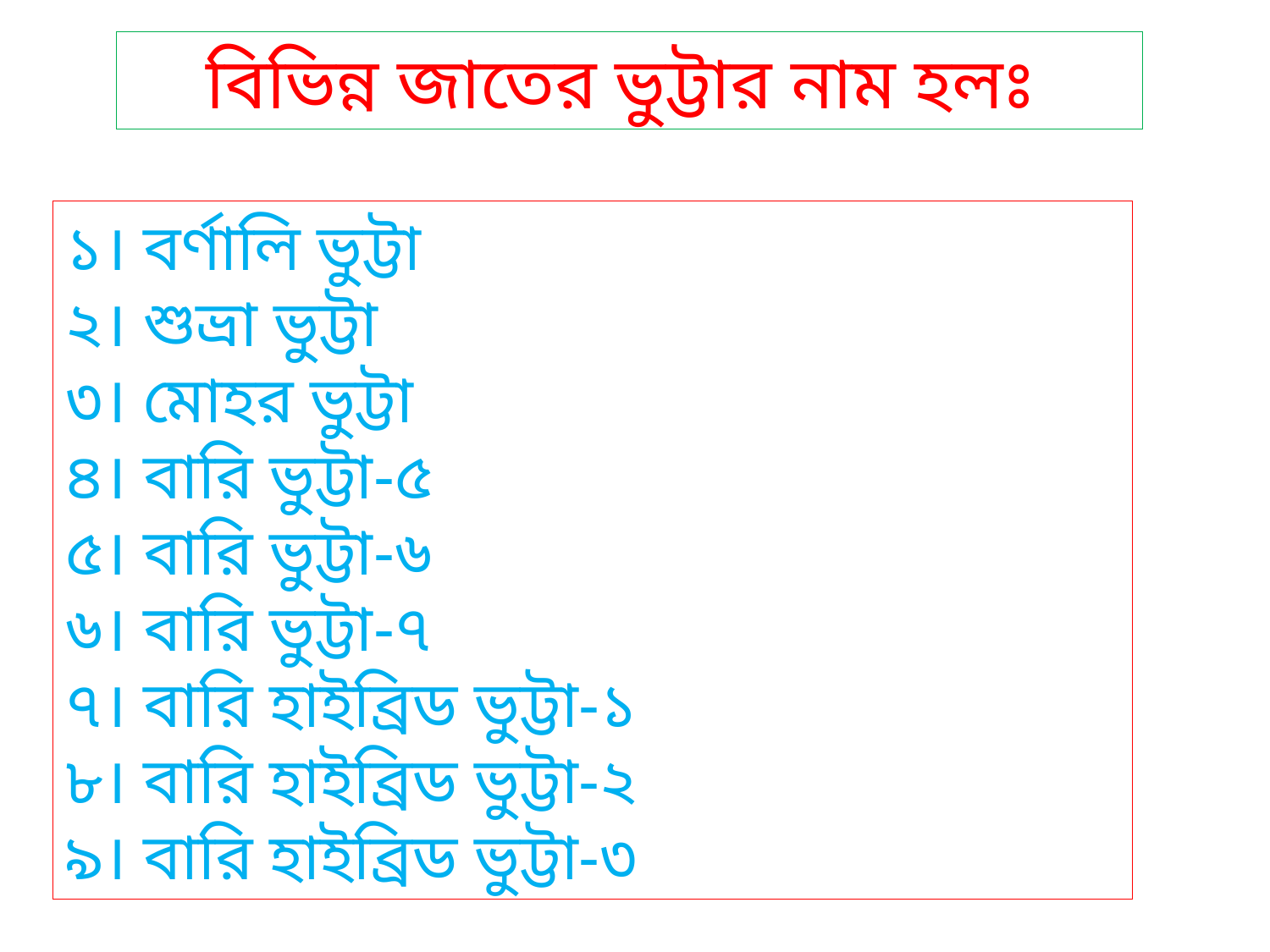

বিভিন্ন জাতের ভুট্টার নাম হলঃ
১। বর্ণালি ভুট্টা
২। শুভ্রা ভুট্টা
৩। মোহর ভুট্টা
৪। বারি ভুট্টা-৫
৫। বারি ভুট্টা-৬
৬। বারি ভুট্টা-৭
৭। বারি হাইব্রিড ভুট্টা-১
৮। বারি হাইব্রিড ভুট্টা-২
৯। বারি হাইব্রিড ভুট্টা-৩